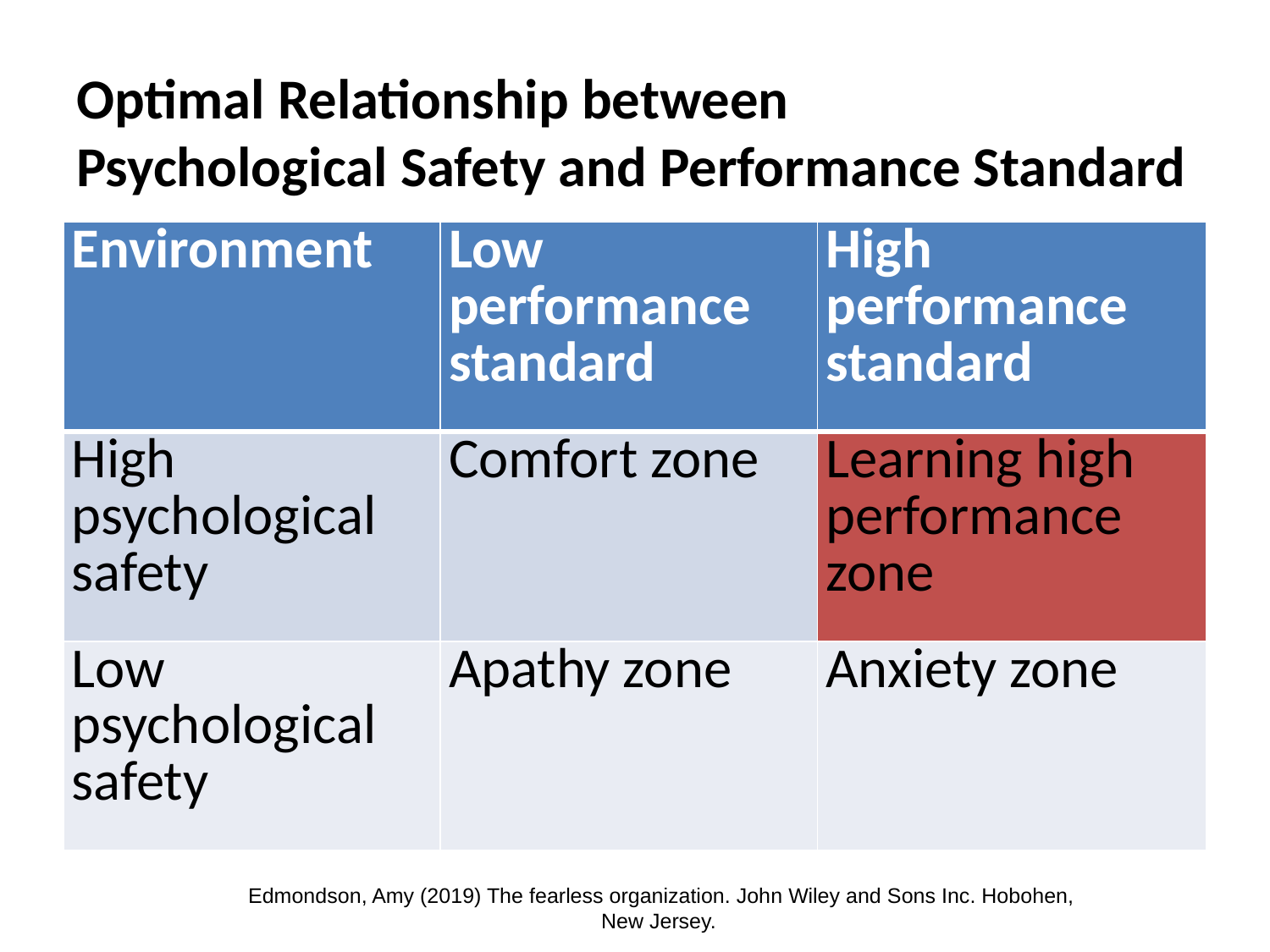

# Optimal Relationship between Psychological Safety and Performance Standard
| Environment | Low performance standard | High performance standard |
| --- | --- | --- |
| High psychological safety | Comfort zone | Learning high performance zone |
| Low psychological safety | Apathy zone | Anxiety zone |
Edmondson, Amy (2019) The fearless organization. John Wiley and Sons Inc. Hobohen, New Jersey.